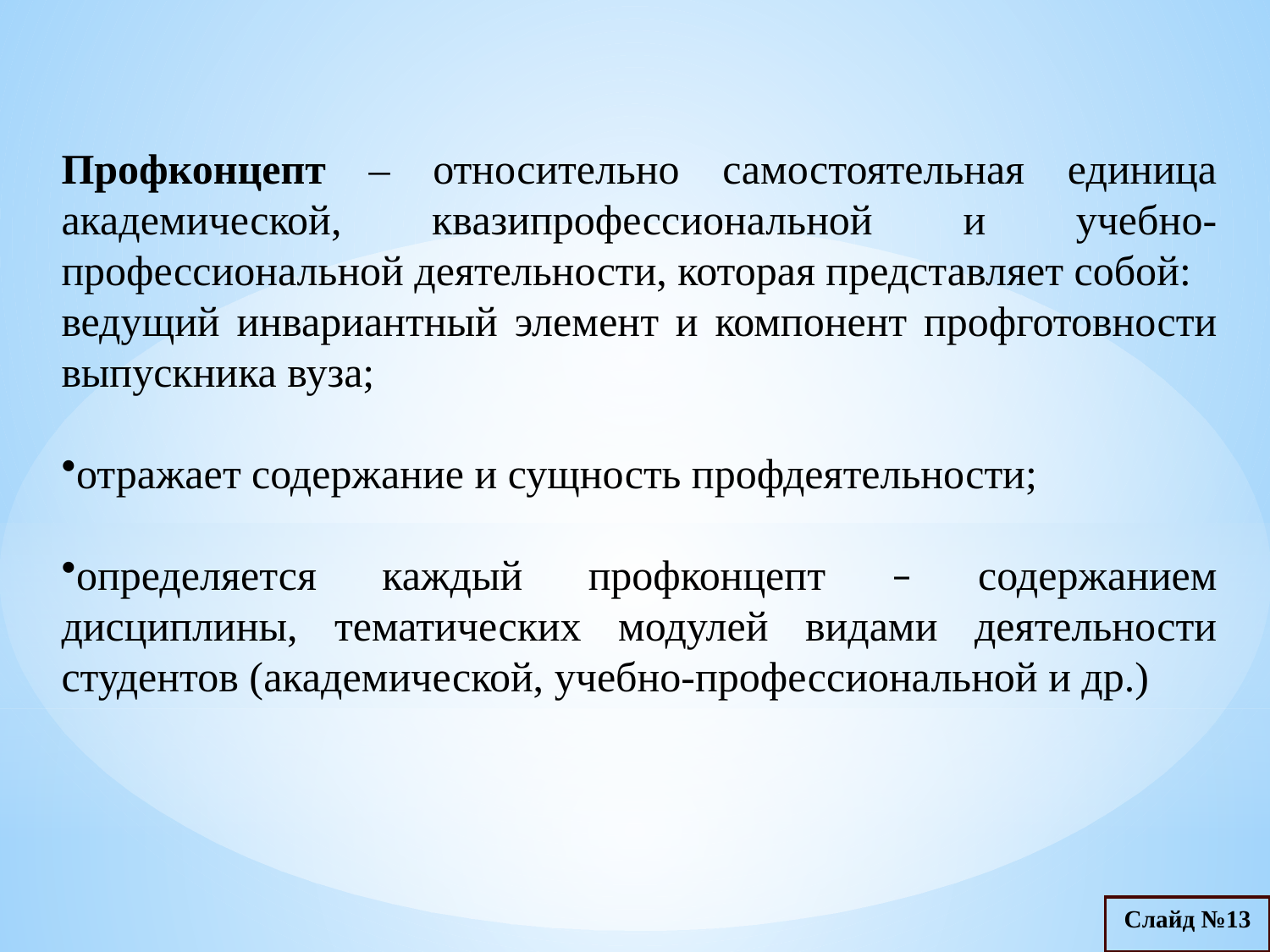

Профконцепт – относительно самостоятельная единица академической, квазипрофессиональной и учебно-профессиональной деятельности, которая представляет собой:
ведущий инвариантный элемент и компонент профготовности выпускника вуза;

отражает содержание и сущность профдеятельности;

определяется каждый профконцепт – содержанием дисциплины, тематических модулей видами деятельности студентов (академической, учебно-профессиональной и др.)

Слайд №13